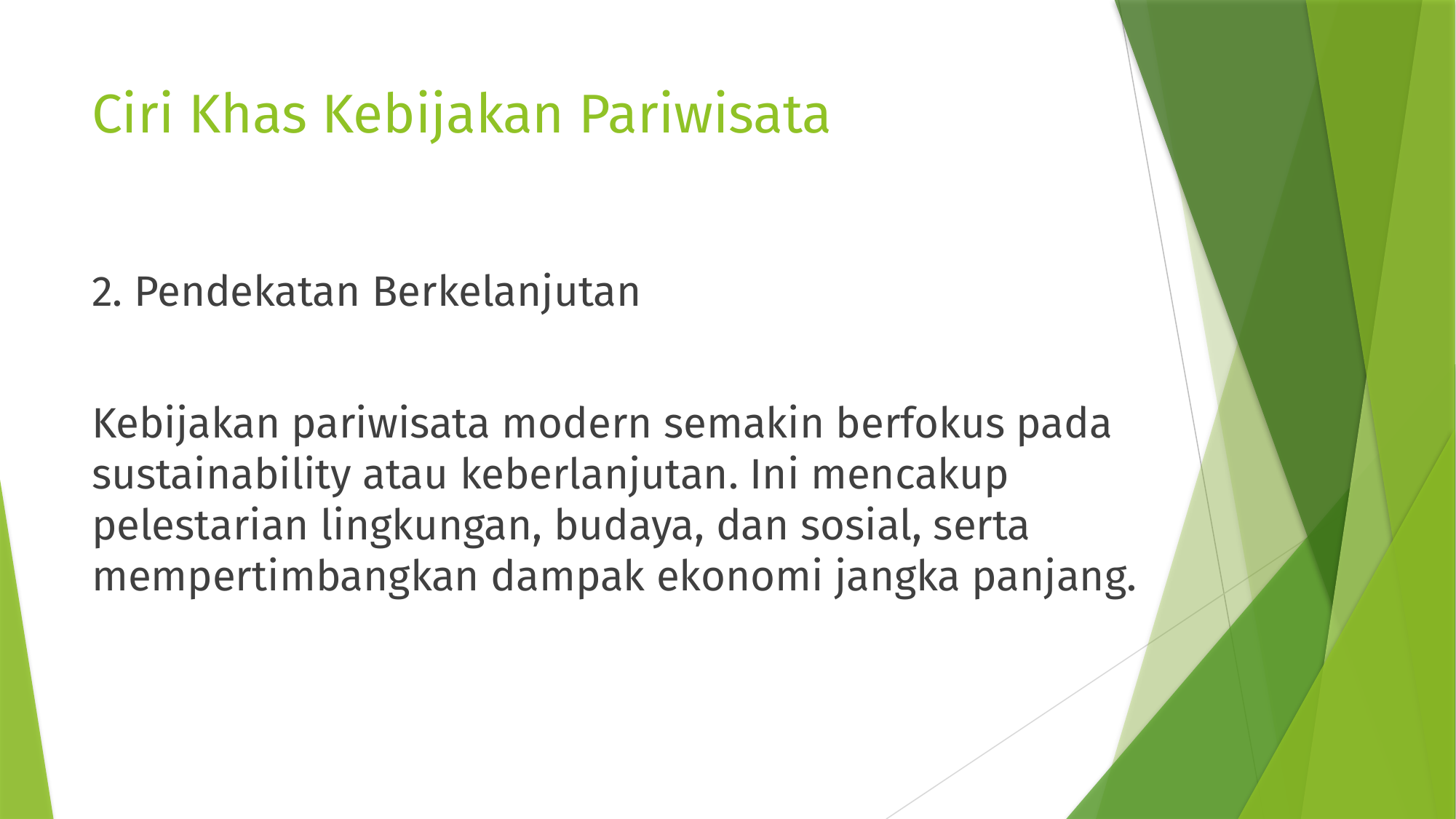

# Ciri Khas Kebijakan Pariwisata
2. Pendekatan Berkelanjutan

Kebijakan pariwisata modern semakin berfokus pada sustainability atau keberlanjutan. Ini mencakup pelestarian lingkungan, budaya, dan sosial, serta mempertimbangkan dampak ekonomi jangka panjang.